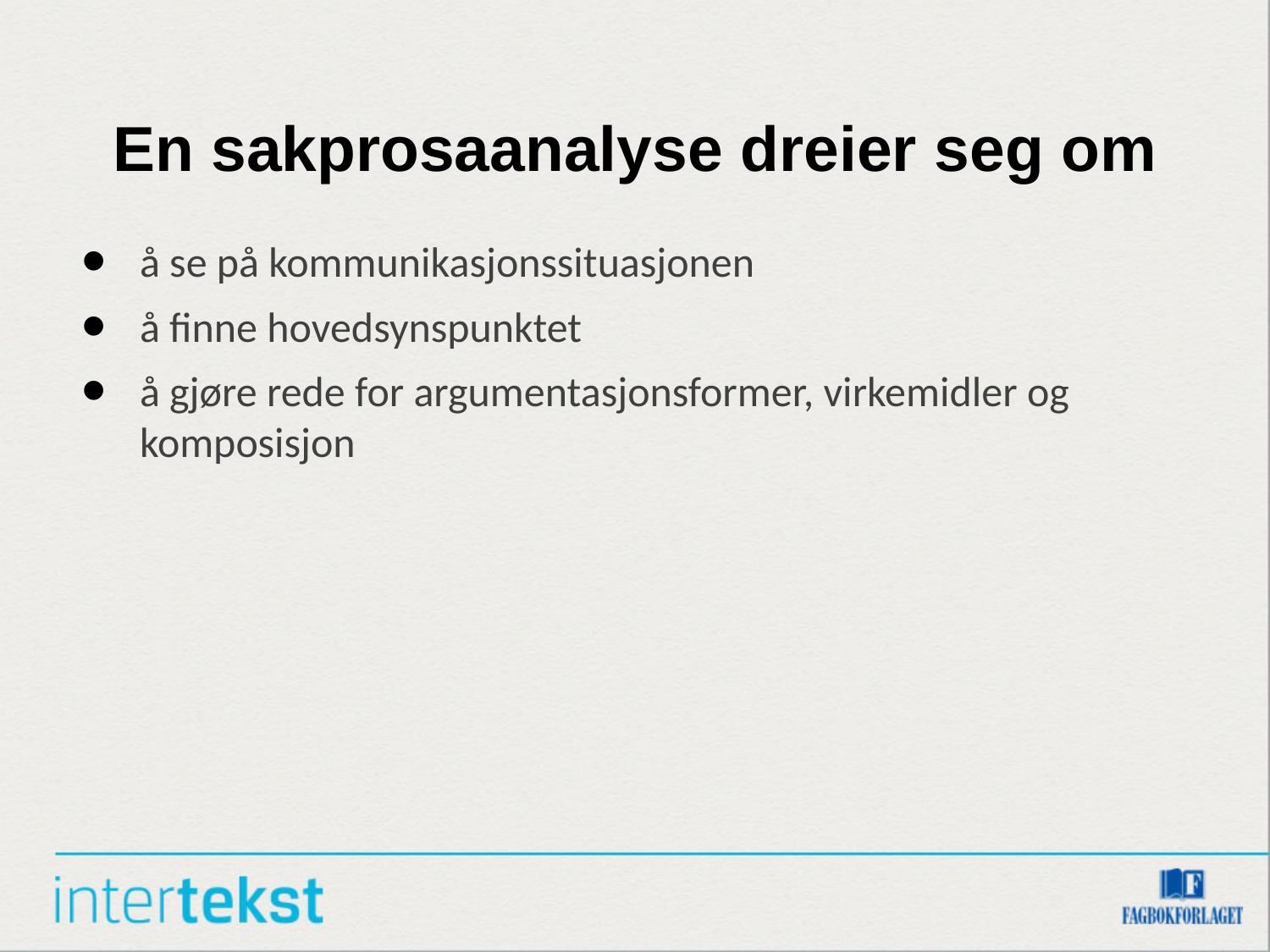

# En sakprosaanalyse dreier seg om
å se på kommunikasjonssituasjonen
å finne hovedsynspunktet
å gjøre rede for argumentasjonsformer, virkemidler og komposisjon